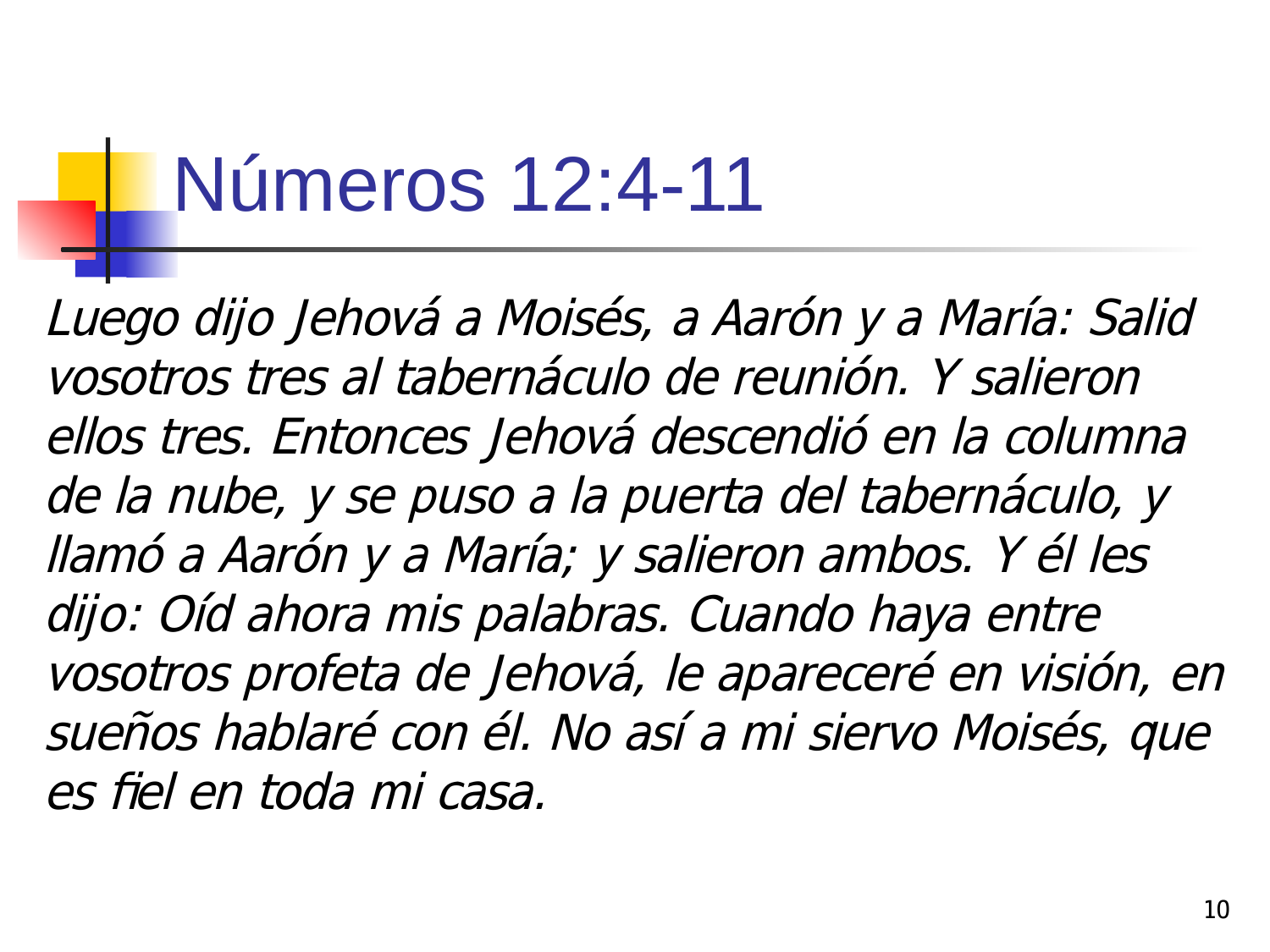

# Números 12:4-11
Luego dijo Jehová a Moisés, a Aarón y a María: Salid vosotros tres al tabernáculo de reunión. Y salieron ellos tres. Entonces Jehová descendió en la columna de la nube, y se puso a la puerta del tabernáculo, y llamó a Aarón y a María; y salieron ambos. Y él les dijo: Oíd ahora mis palabras. Cuando haya entre vosotros profeta de Jehová, le apareceré en visión, en sueños hablaré con él. No así a mi siervo Moisés, que es fiel en toda mi casa.
10